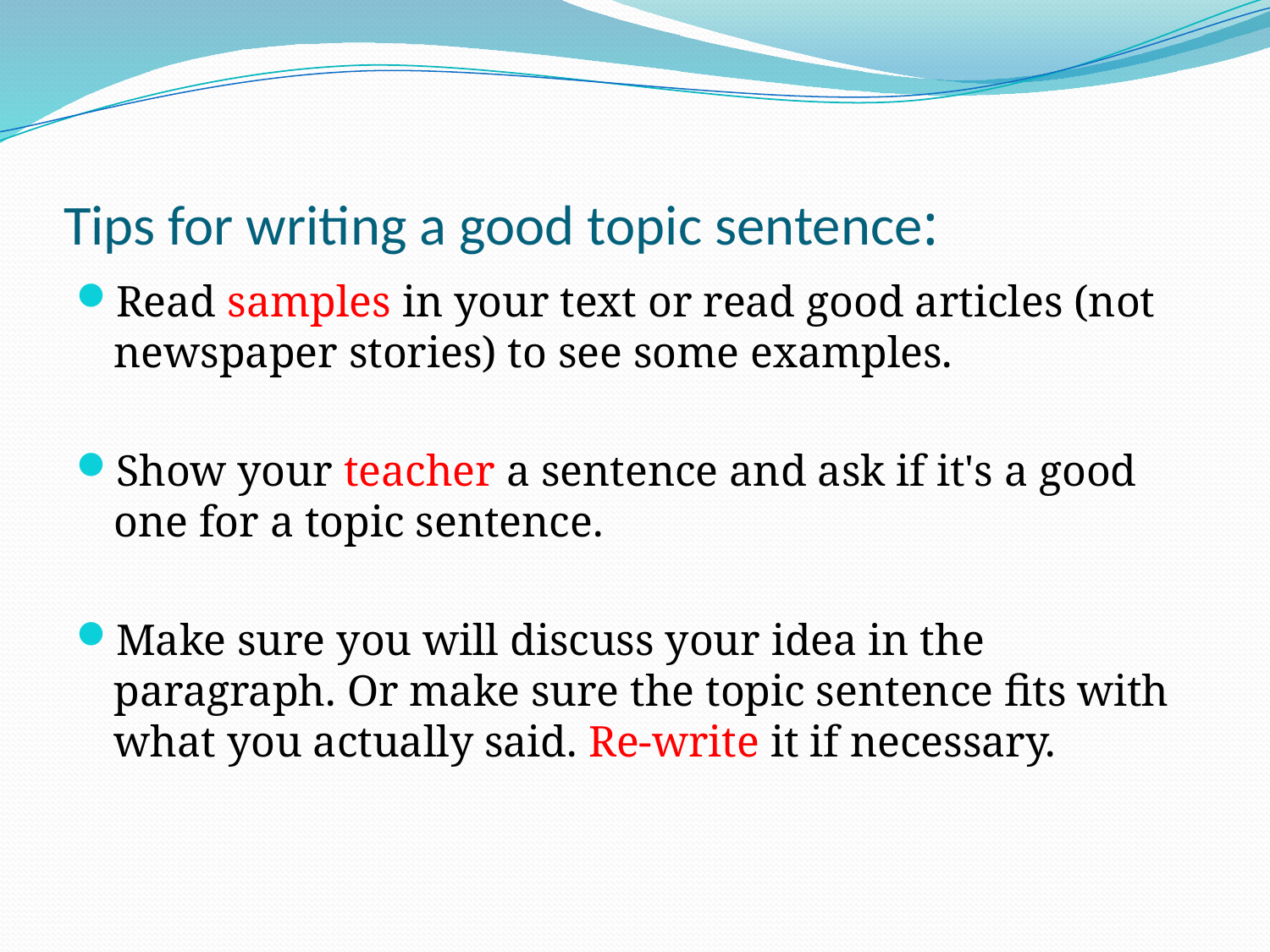

# :Tips for writing a good topic sentence
Read samples in your text or read good articles (not newspaper stories) to see some examples.

Show your teacher a sentence and ask if it's a good one for a topic sentence.

Make sure you will discuss your idea in the paragraph. Or make sure the topic sentence fits with what you actually said. Re-write it if necessary.